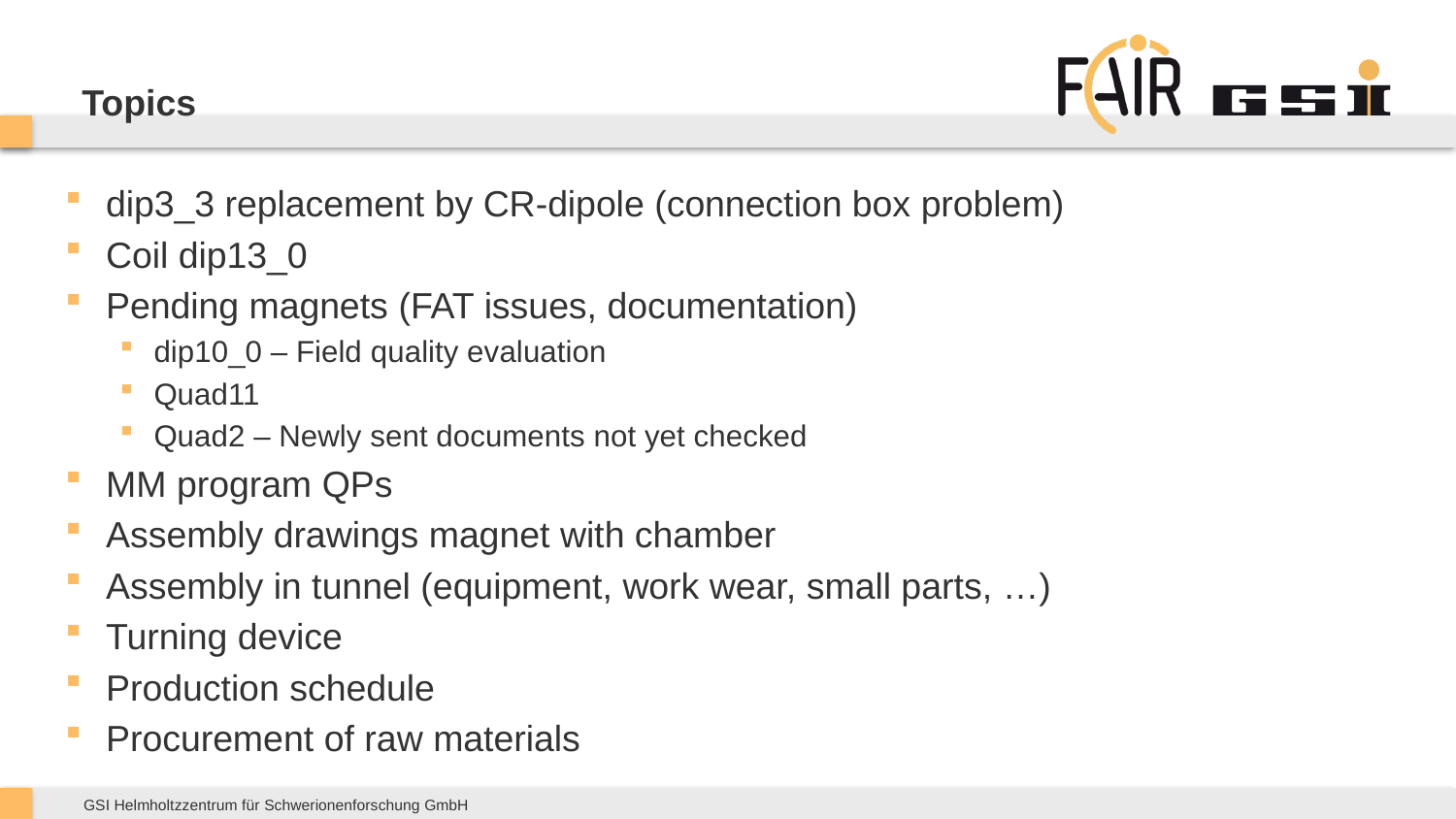

# Topics
dip3_3 replacement by CR-dipole (connection box problem)
Coil dip13_0
Pending magnets (FAT issues, documentation)
dip10_0 – Field quality evaluation
Quad11
Quad2 – Newly sent documents not yet checked
MM program QPs
Assembly drawings magnet with chamber
Assembly in tunnel (equipment, work wear, small parts, …)
Turning device
Production schedule
Procurement of raw materials